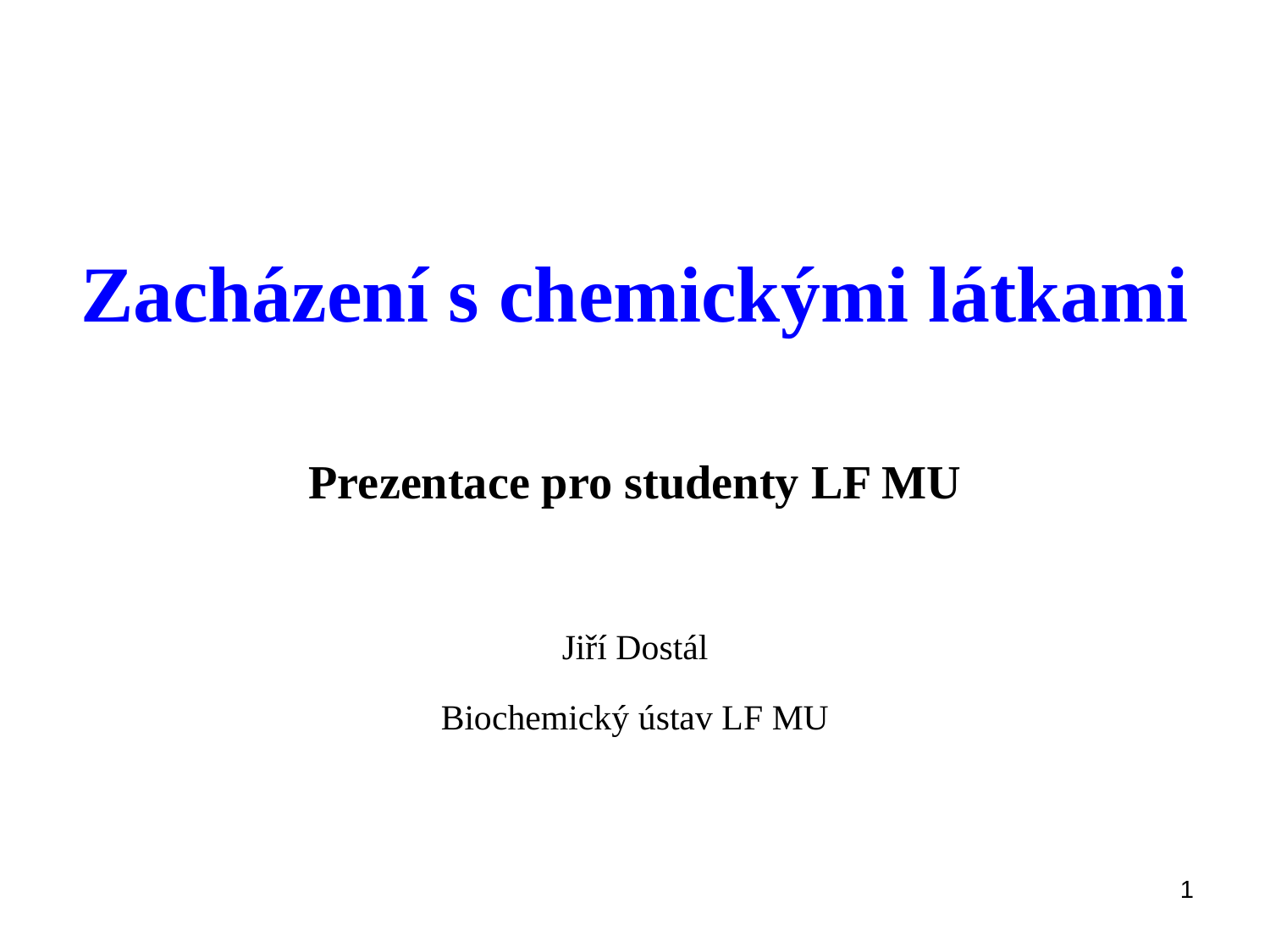

# Zacházení s chemickými látkami
Prezentace pro studenty LF MU

Jiří Dostál
Biochemický ústav LF MU

1